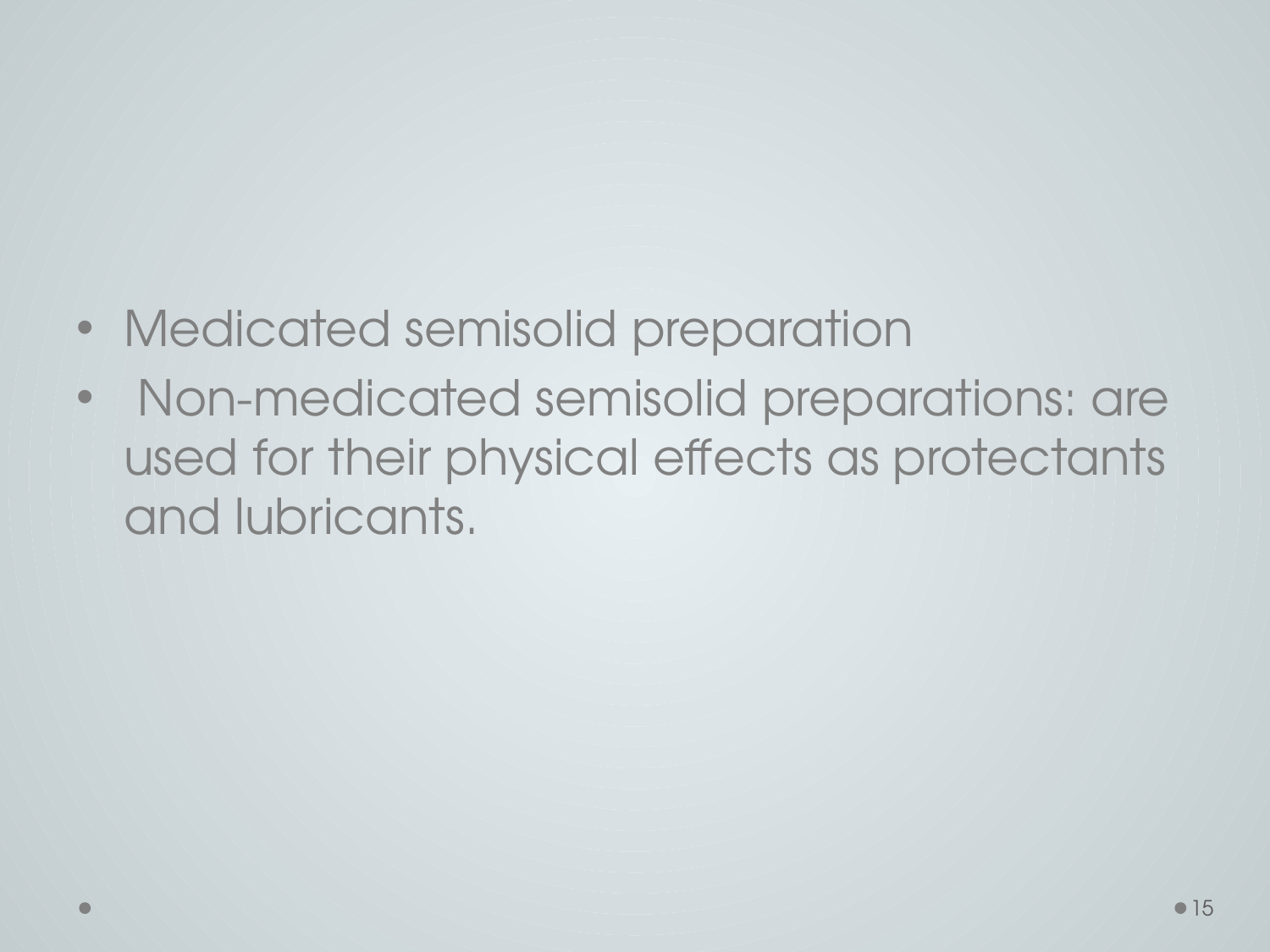

#

Medicated semisolid preparation
 Non-medicated semisolid preparations: are used for their physical effects as protectants and lubricants.
15